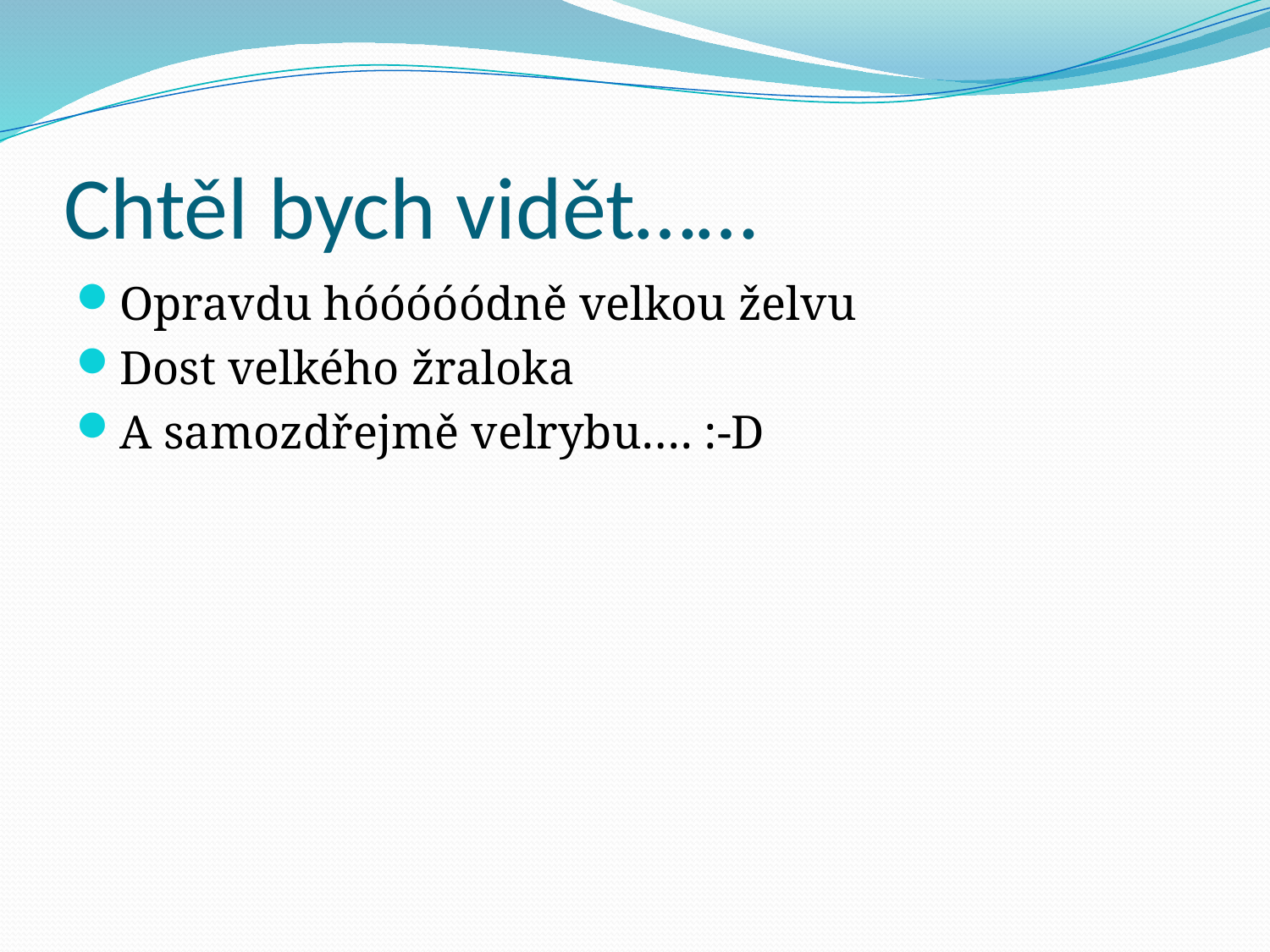

# Chtěl bych vidět……
Opravdu hóóóóódně velkou želvu
Dost velkého žraloka
A samozdřejmě velrybu…. :-D